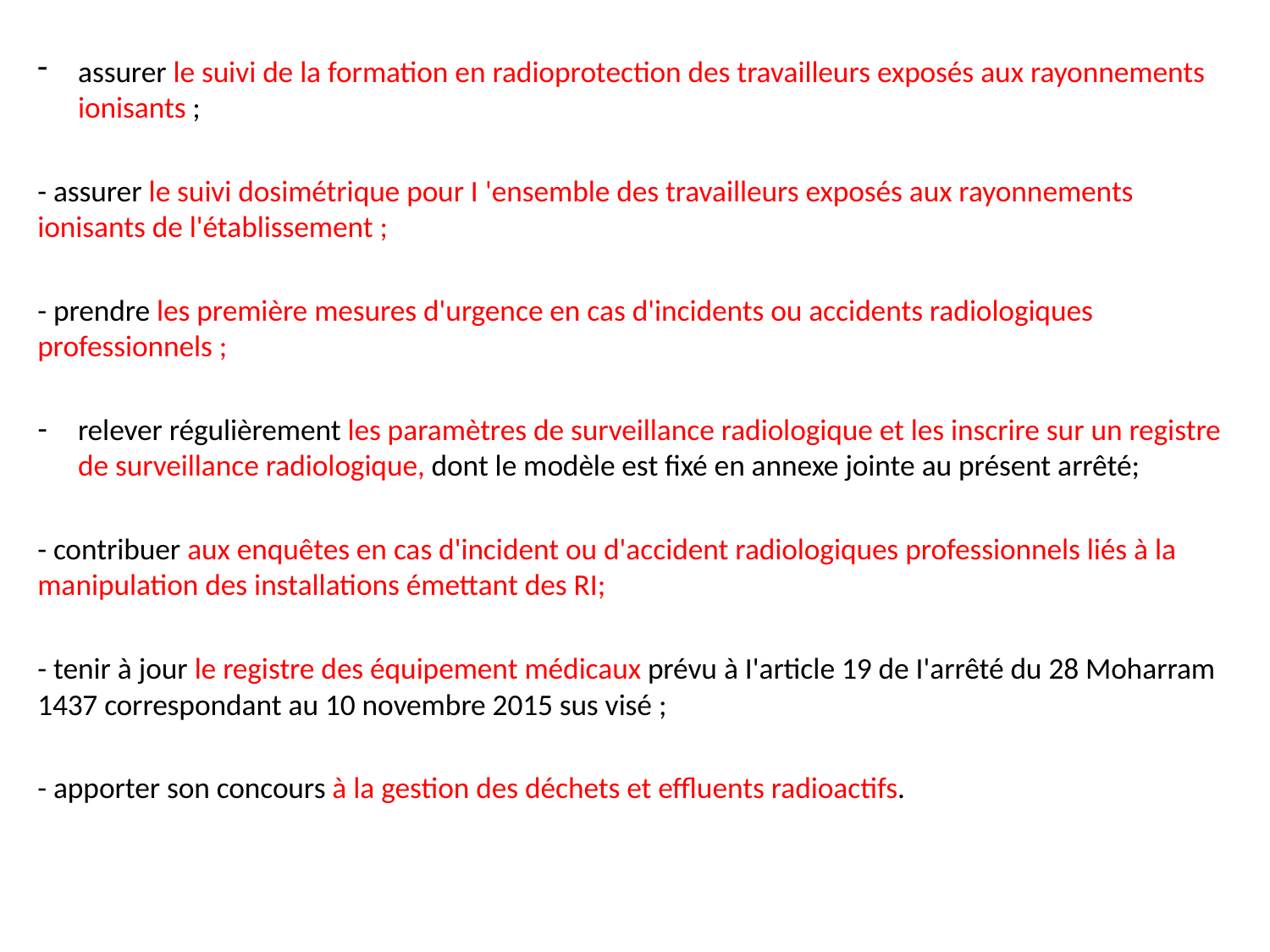

assurer le suivi de la formation en radioprotection des travailleurs exposés aux rayonnements ionisants ;

- assurer le suivi dosimétrique pour I 'ensemble des travailleurs exposés aux rayonnements ionisants de l'établissement ;

- prendre les première mesures d'urgence en cas d'incidents ou accidents radiologiques professionnels ;

relever régulièrement les paramètres de surveillance radiologique et les inscrire sur un registre de surveillance radiologique, dont le modèle est fixé en annexe jointe au présent arrêté;

- contribuer aux enquêtes en cas d'incident ou d'accident radiologiques professionnels liés à la manipulation des installations émettant des RI;

- tenir à jour le registre des équipement médicaux prévu à I'article 19 de I'arrêté du 28 Moharram 1437 correspondant au 10 novembre 2015 sus visé ;

- apporter son concours à la gestion des déchets et effluents radioactifs.